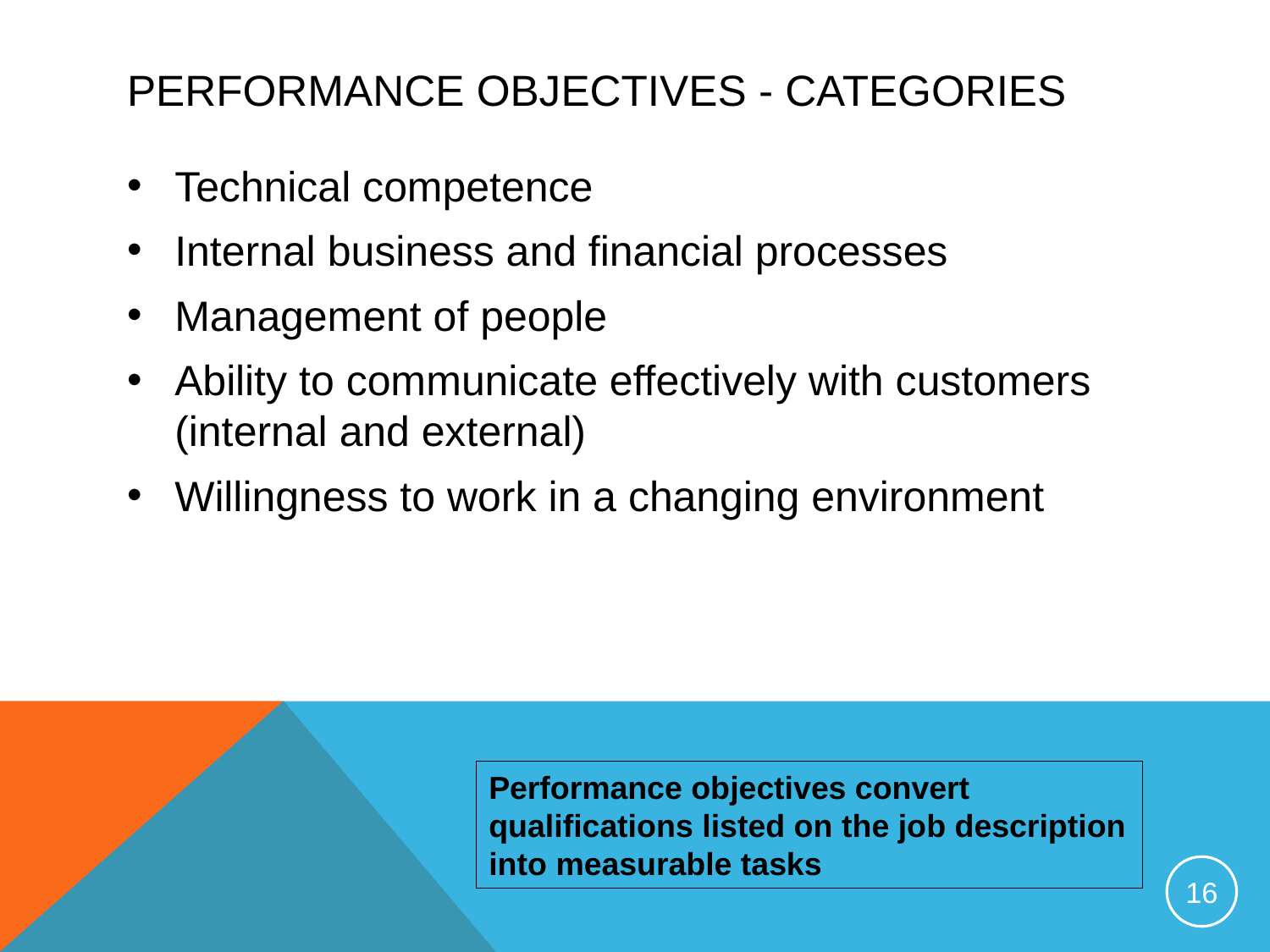

# Performance Objectives - Categories
Technical competence
Internal business and financial processes
Management of people
Ability to communicate effectively with customers (internal and external)
Willingness to work in a changing environment
Performance objectives convert qualifications listed on the job description into measurable tasks
16